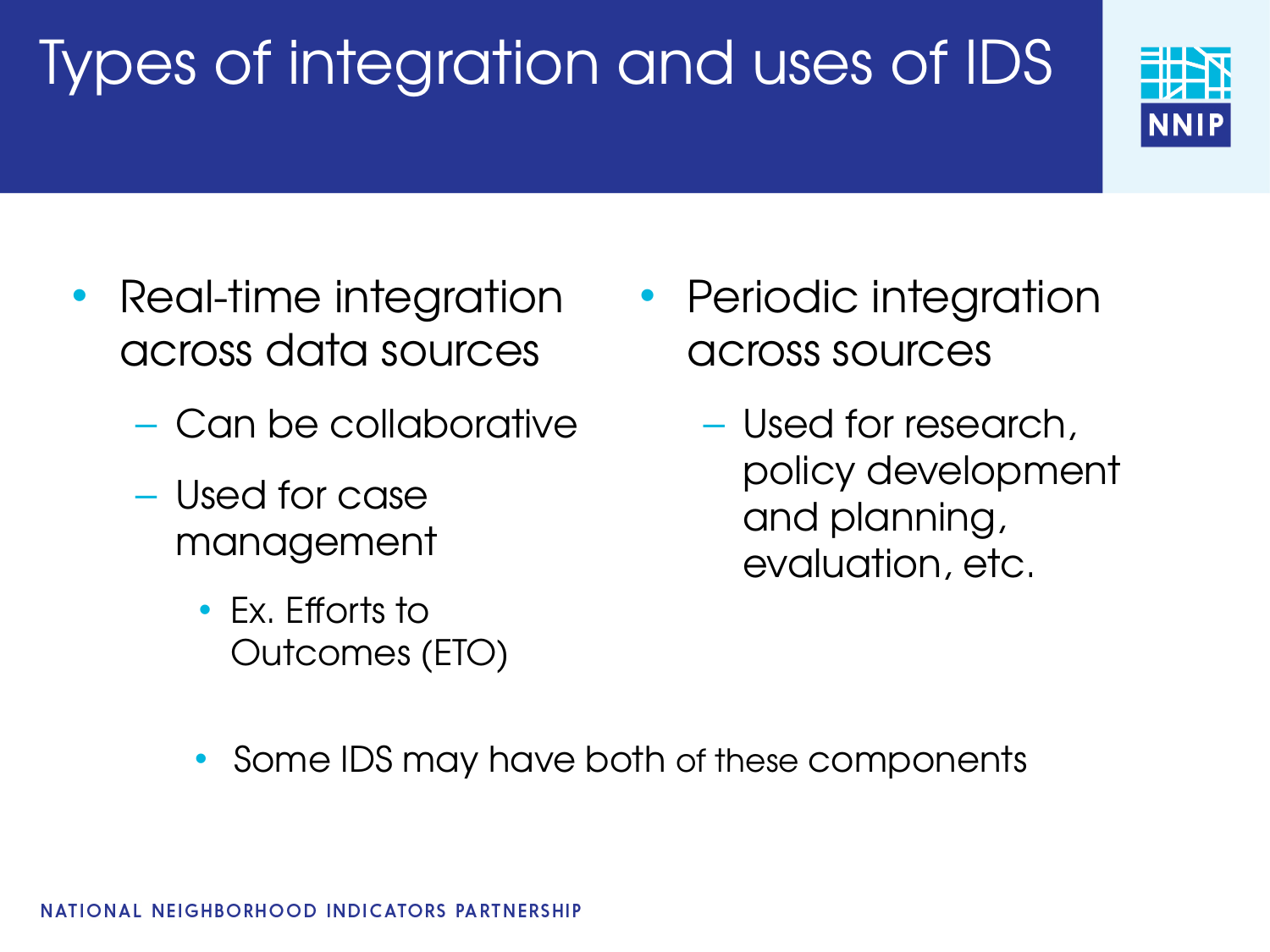

# Types of integration and uses of IDS
Real-time integration across data sources
Can be collaborative
Used for case management
Ex. Efforts to Outcomes (ETO)
Periodic integration across sources
Used for research, policy development and planning, evaluation, etc.

Some IDS may have both of these components